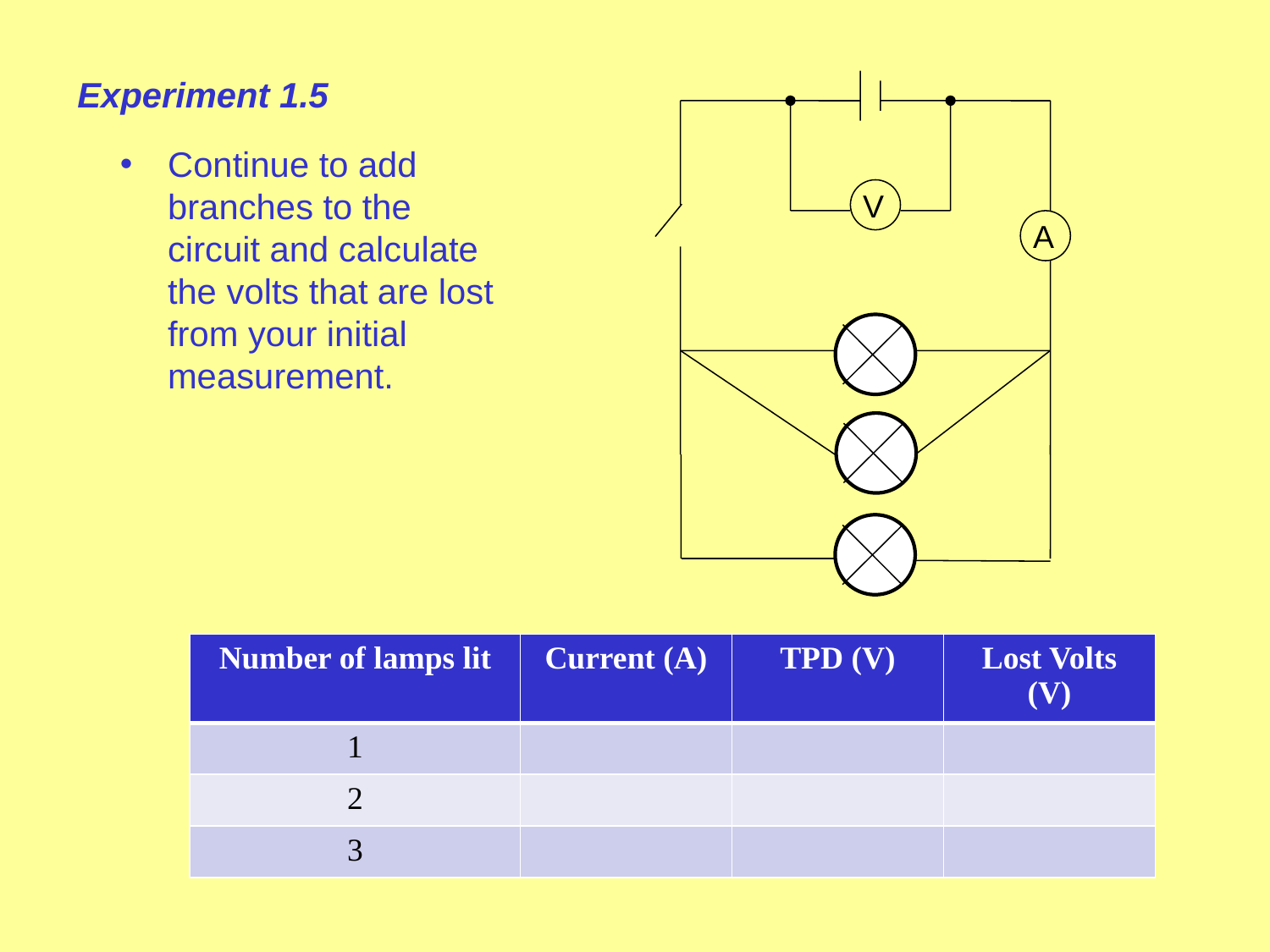

Experiment 1.5

V

A

Continue to add branches to the circuit and calculate the volts that are lost from your initial measurement.

| Number of lamps lit | Current (A) | TPD (V) | Lost Volts (V) |
| --- | --- | --- | --- |
| 1 |  |  |  |
| 2 |  |  |  |
| 3 |  |  |  |